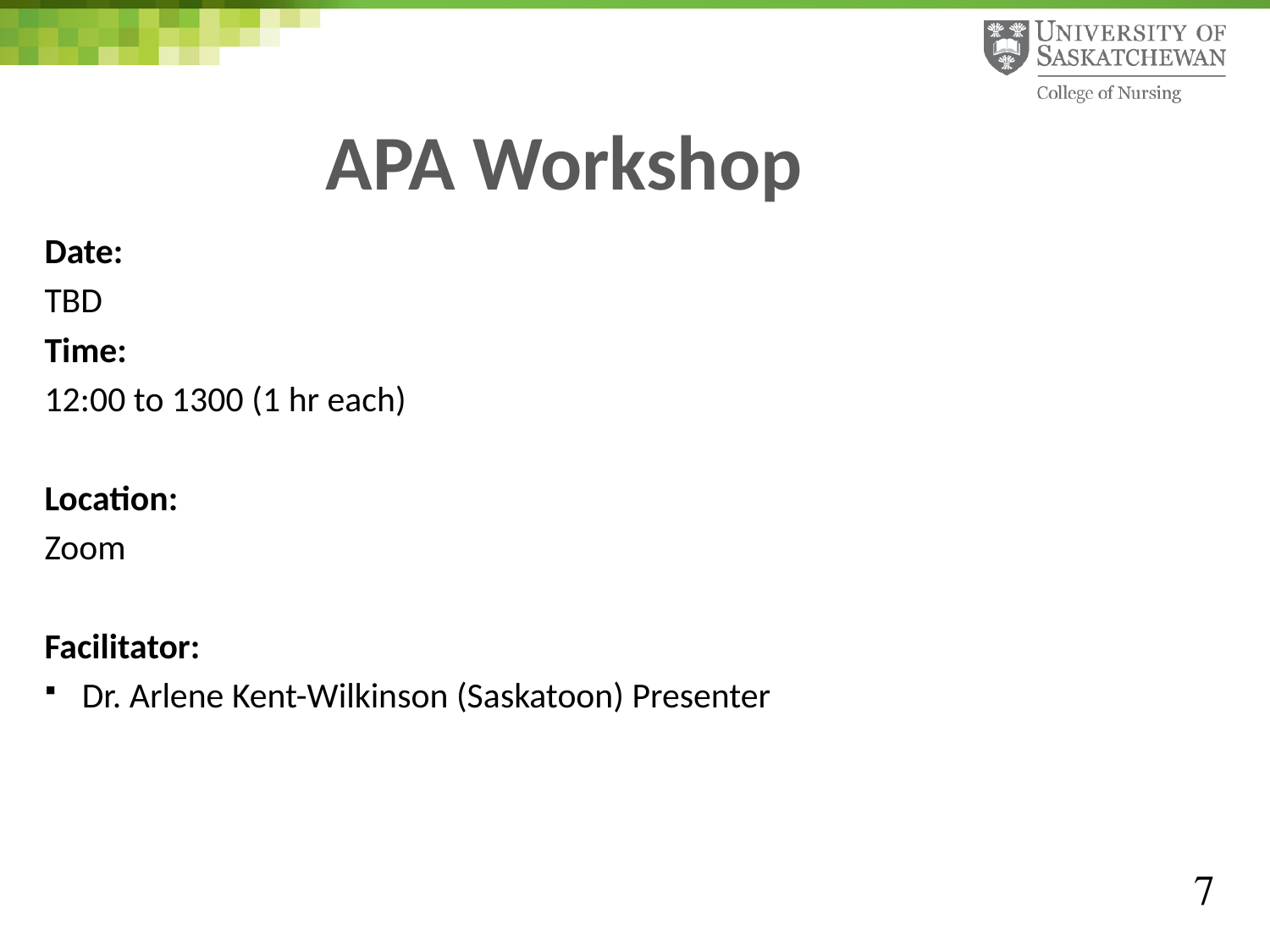

# APA Workshop
Date:
TBD
Time:
12:00 to 1300 (1 hr each)

Location:
Zoom

Facilitator:
Dr. Arlene Kent-Wilkinson (Saskatoon) Presenter